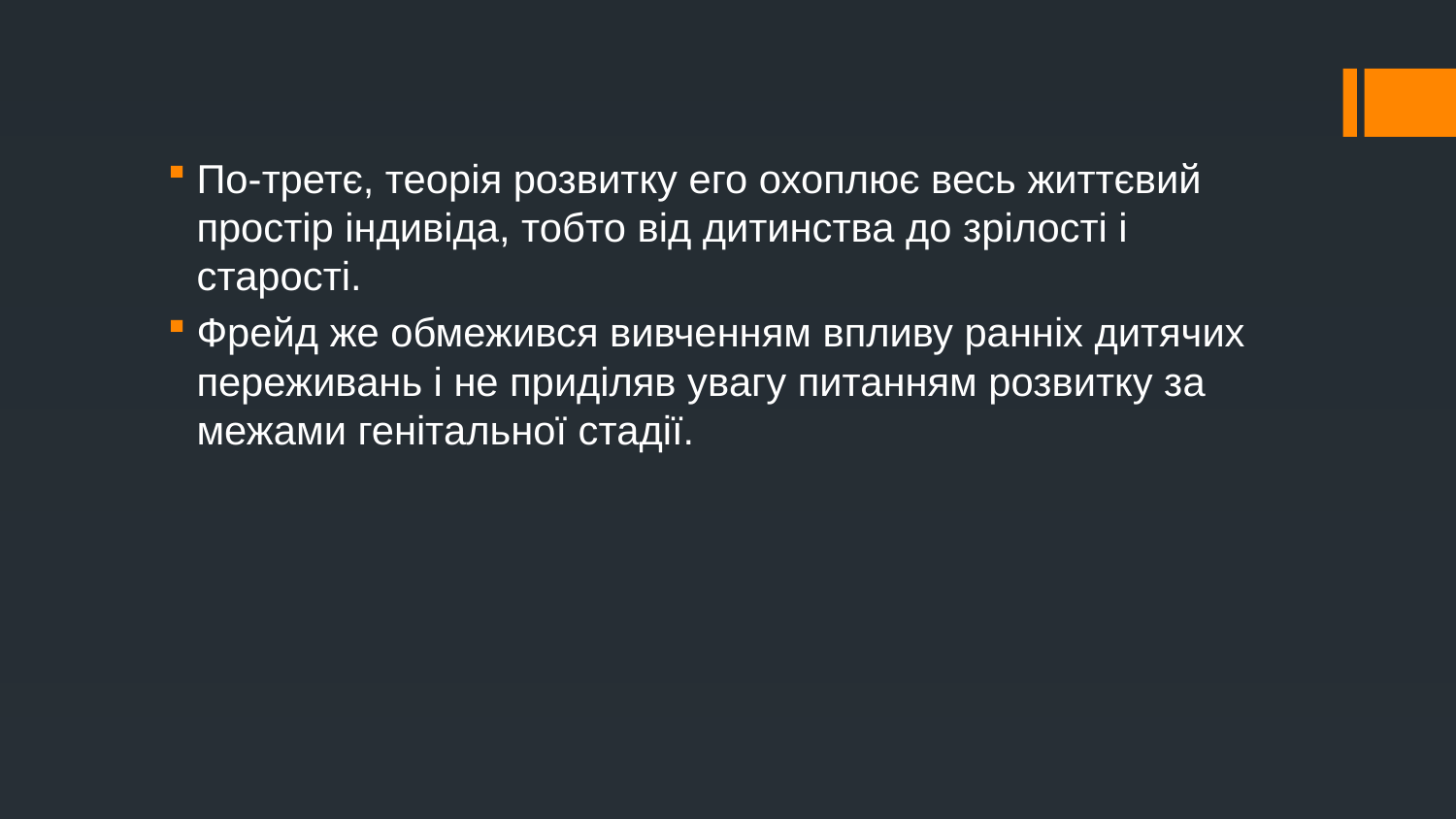

По-третє, теорія розвитку его охоплює весь життєвий простір індивіда, тобто від дитинства до зрілості і старості.
Фрейд же обмежився вивченням впливу ранніх дитячих переживань і не приділяв увагу питанням розвитку за межами генітальної стадії.